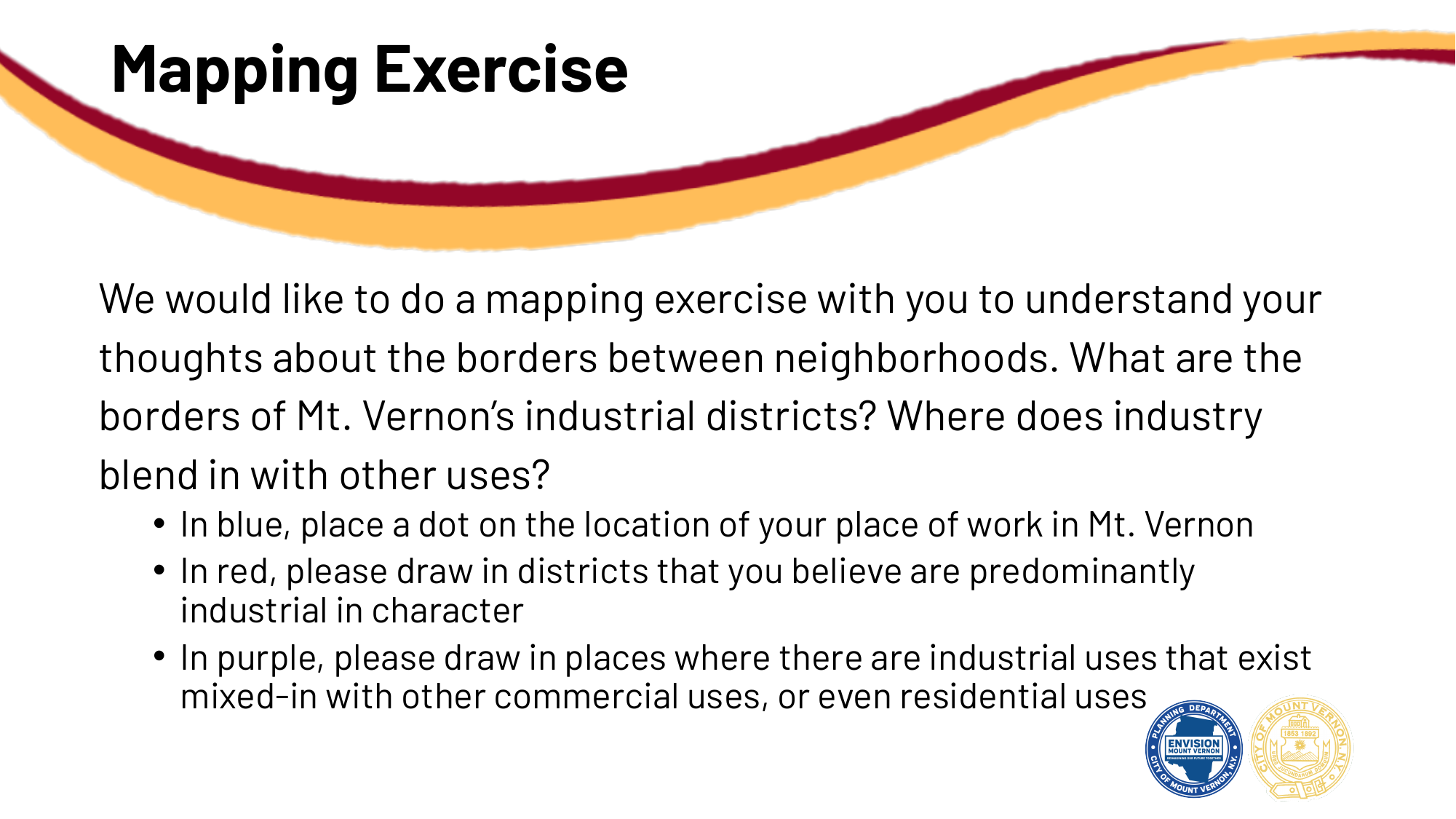

# Mapping Exercise
We would like to do a mapping exercise with you to understand your thoughts about the borders between neighborhoods. What are the borders of Mt. Vernon’s industrial districts? Where does industry blend in with other uses?
In blue, place a dot on the location of your place of work in Mt. Vernon
In red, please draw in districts that you believe are predominantly industrial in character
In purple, please draw in places where there are industrial uses that exist mixed-in with other commercial uses, or even residential uses